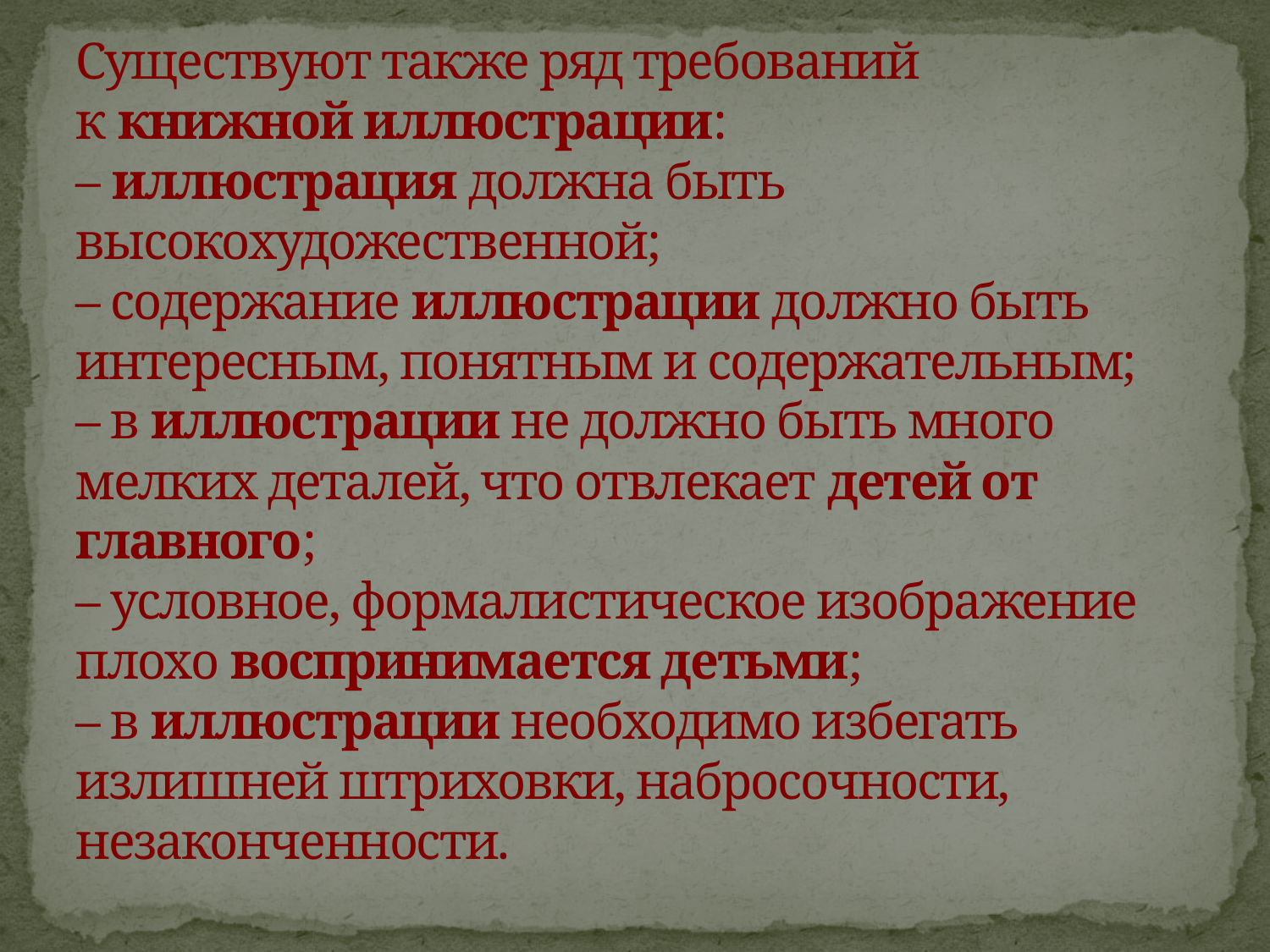

# Существуют также ряд требований к книжной иллюстрации: – иллюстрация должна быть высокохудожественной; – содержание иллюстрации должно быть интересным, понятным и содержательным; – в иллюстрации не должно быть много мелких деталей, что отвлекает детей от главного; – условное, формалистическое изображение плохо воспринимается детьми; – в иллюстрации необходимо избегать излишней штриховки, набросочности, незаконченности.